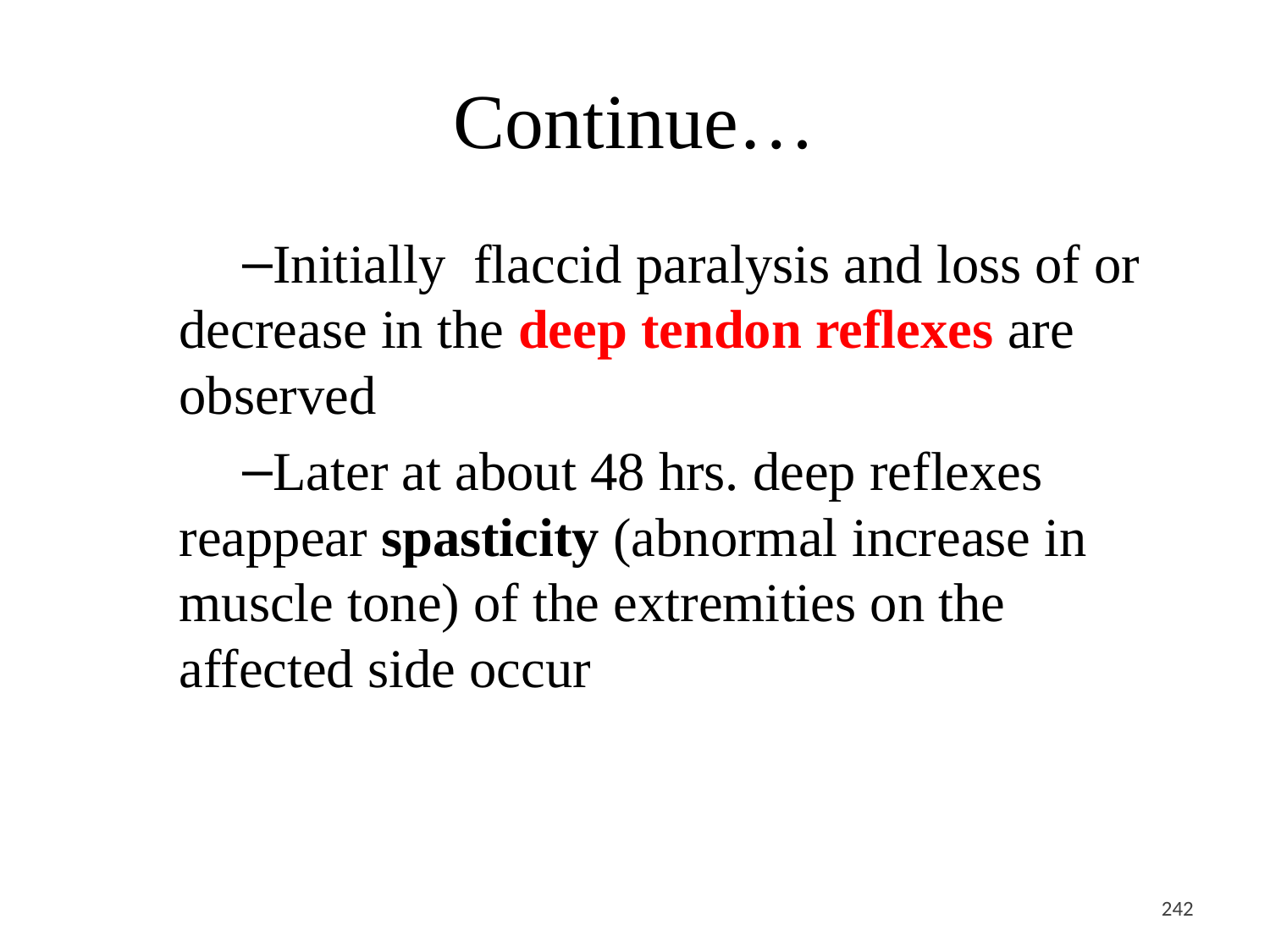

# Continue…
Initially  flaccid paralysis and loss of or decrease in the deep tendon reflexes are observed
Later at about 48 hrs. deep reflexes reappear spasticity (abnormal increase in muscle tone) of the extremities on the affected side occur

242